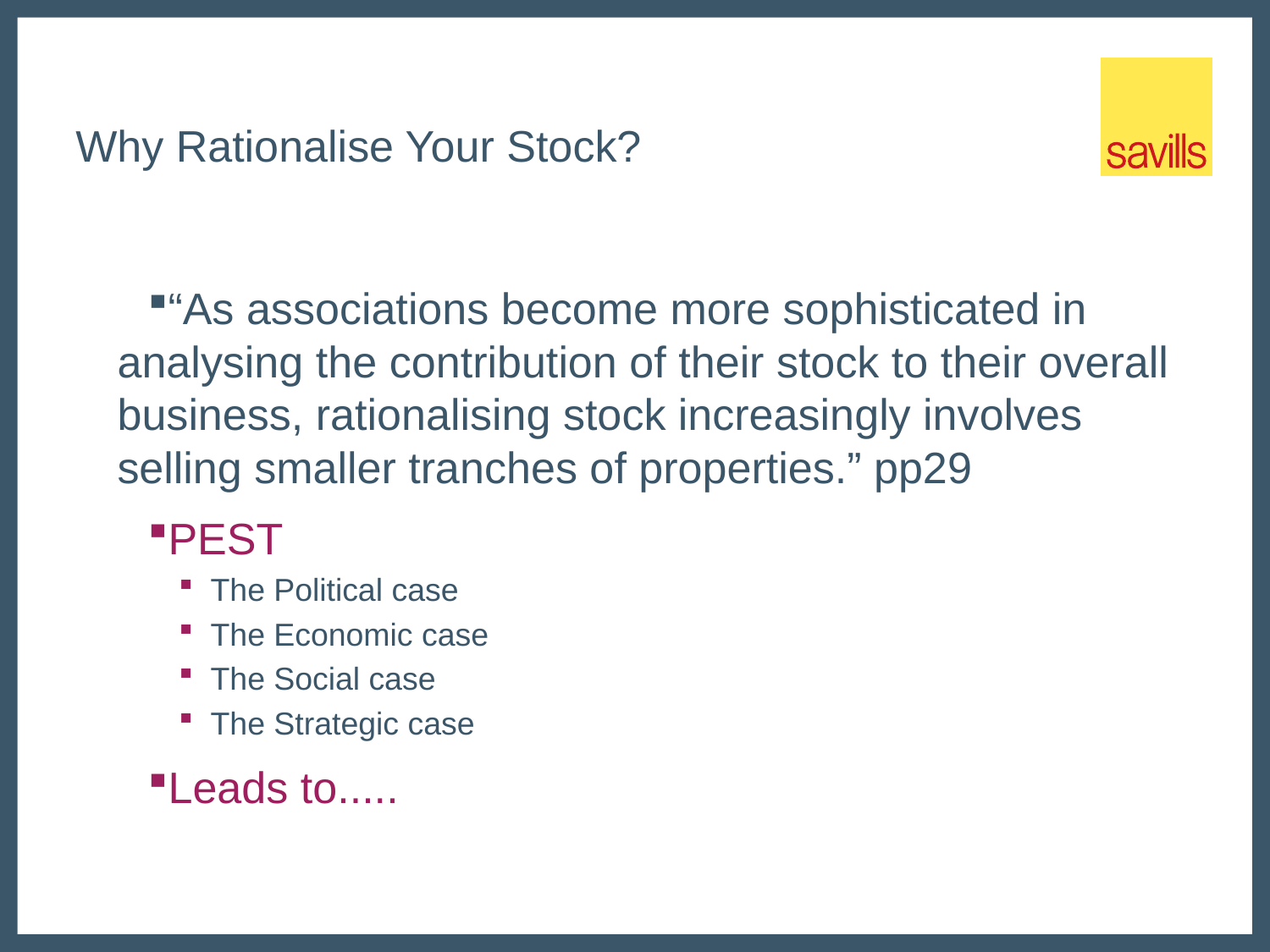

# Why Rationalise Your Stock?

“As associations become more sophisticated in analysing the contribution of their stock to their overall business, rationalising stock increasingly involves selling smaller tranches of properties.” pp29
PEST
The Political case
The Economic case
The Social case
The Strategic case
Leads to.....